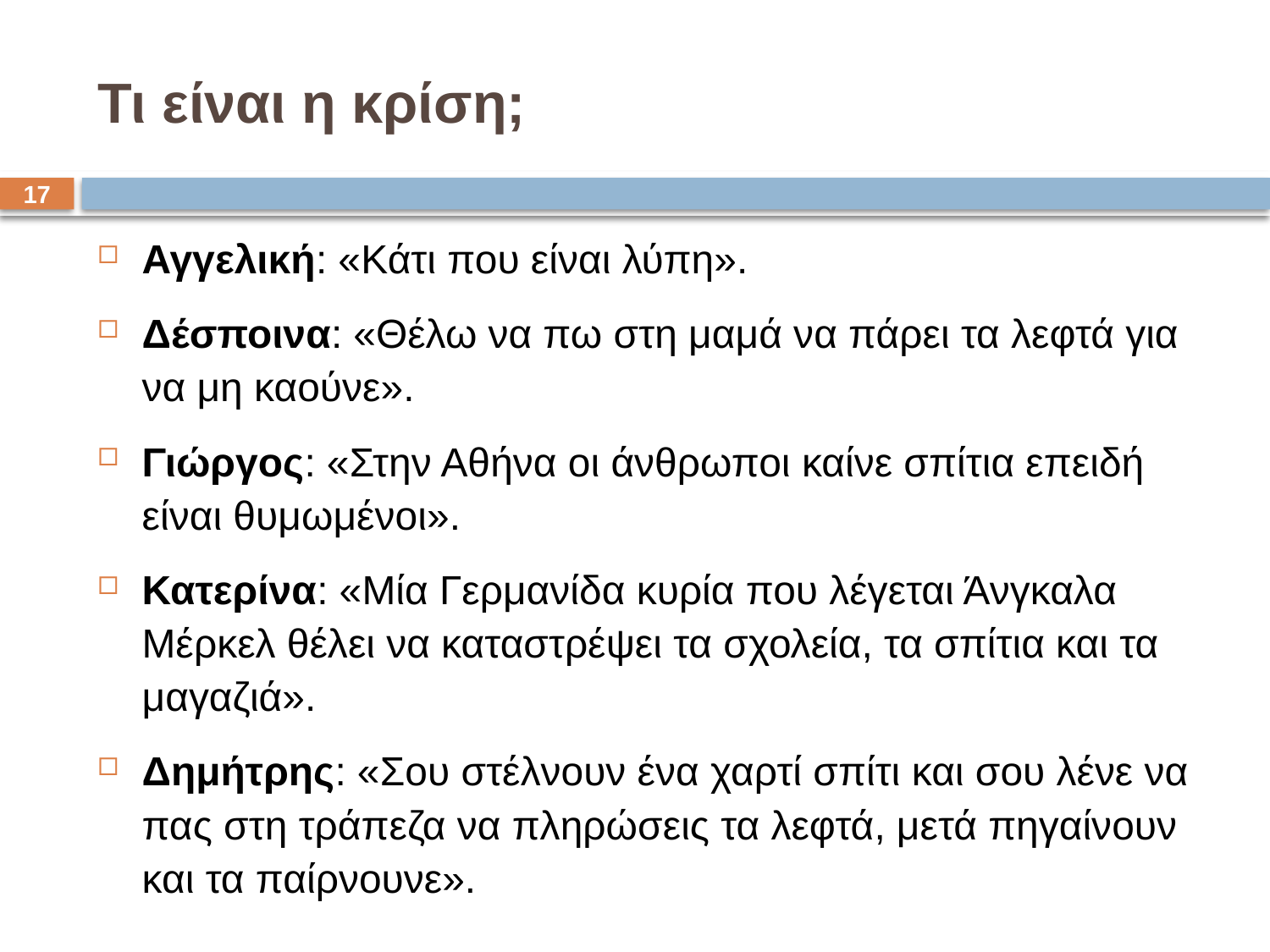

# Τι είναι η κρίση;
17
Αγγελική: «Κάτι που είναι λύπη».
Δέσποινα: «Θέλω να πω στη μαμά να πάρει τα λεφτά για να μη καούνε».
Γιώργος: «Στην Αθήνα οι άνθρωποι καίνε σπίτια επειδή είναι θυμωμένοι».
Κατερίνα: «Μία Γερμανίδα κυρία που λέγεται Άνγκαλα Μέρκελ θέλει να καταστρέψει τα σχολεία, τα σπίτια και τα μαγαζιά».
Δημήτρης: «Σου στέλνουν ένα χαρτί σπίτι και σου λένε να πας στη τράπεζα να πληρώσεις τα λεφτά, μετά πηγαίνουν και τα παίρνουνε».